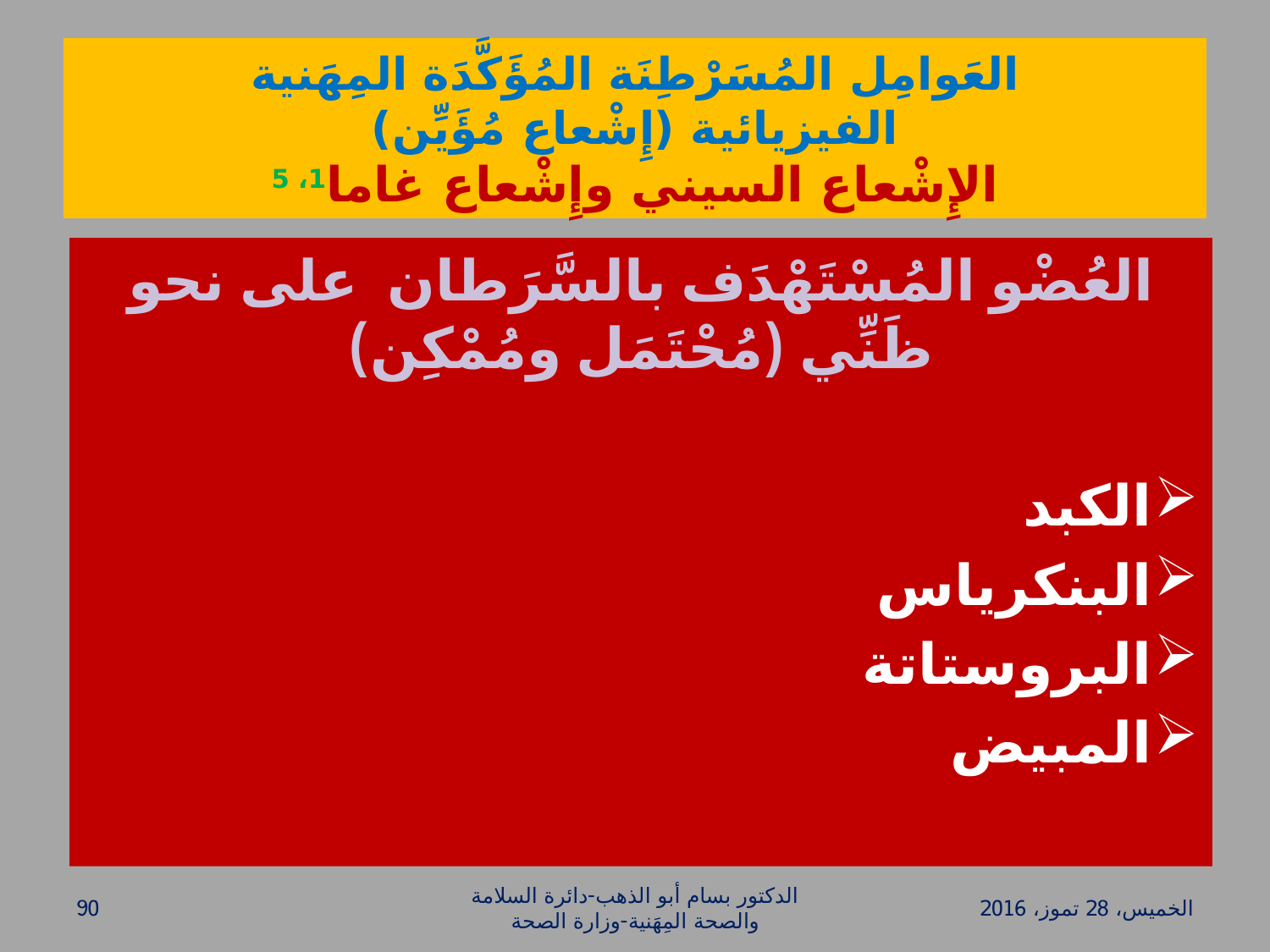

# العَوامِل المُسَرْطِنَة المُؤَكَّدَة المِهَنية الفيزيائية (إِشْعاع مُؤَيِّن) الإِشْعاع السيني وإِشْعاع غاما1، 5
العُضْو المُسْتَهْدَف بالسَّرَطان  على نحو ظَنِّي (مُحْتَمَل ومُمْكِن)

الكبد
البنكرياس
البروستاتة
المبيض

90
الدكتور بسام أبو الذهب-دائرة السلامة والصحة المِهَنية-وزارة الصحة
الخميس، 28 تموز، 2016